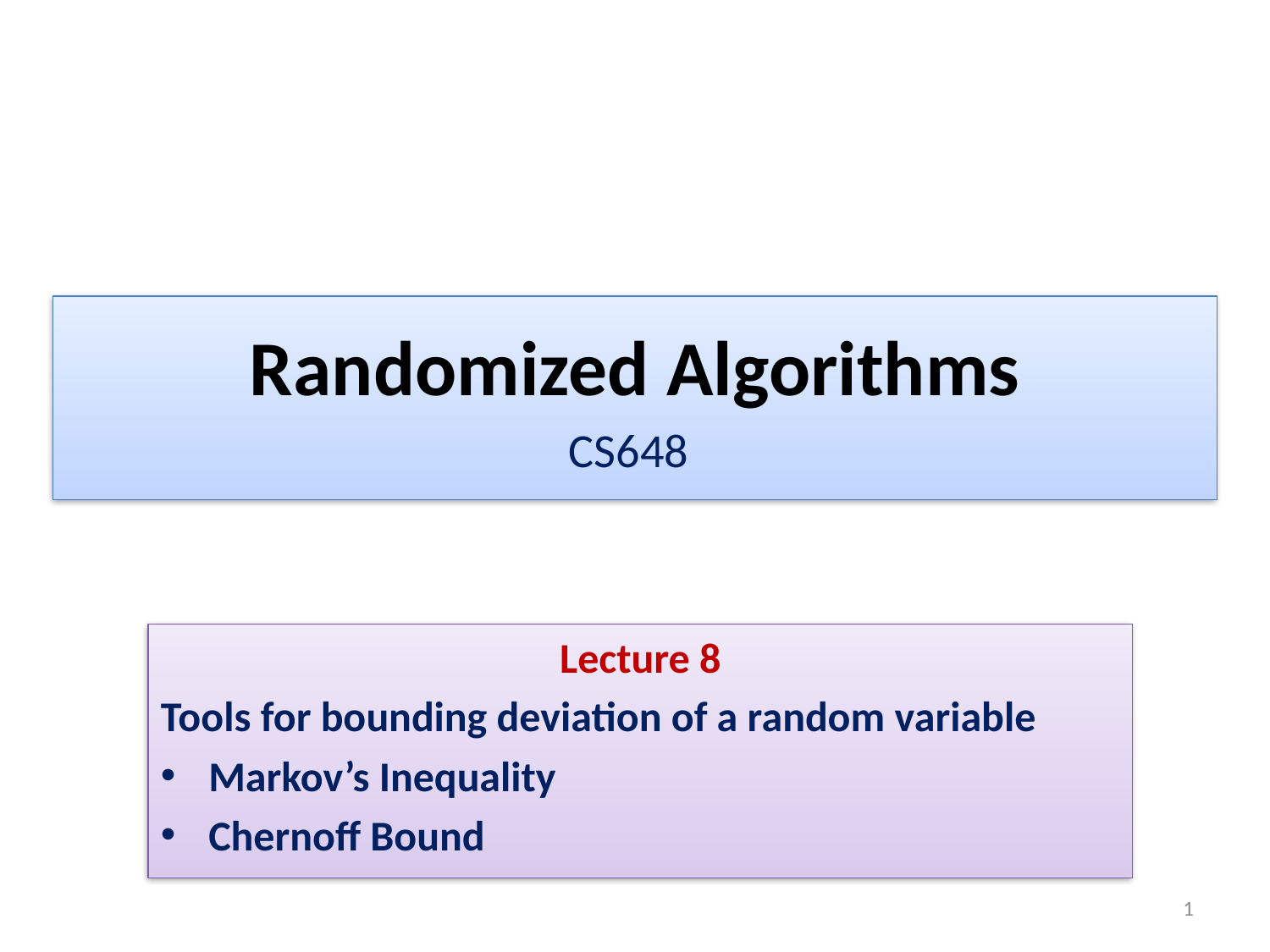

# Randomized Algorithms CS648
Lecture 8
Tools for bounding deviation of a random variable
Markov’s Inequality
Chernoff Bound
1